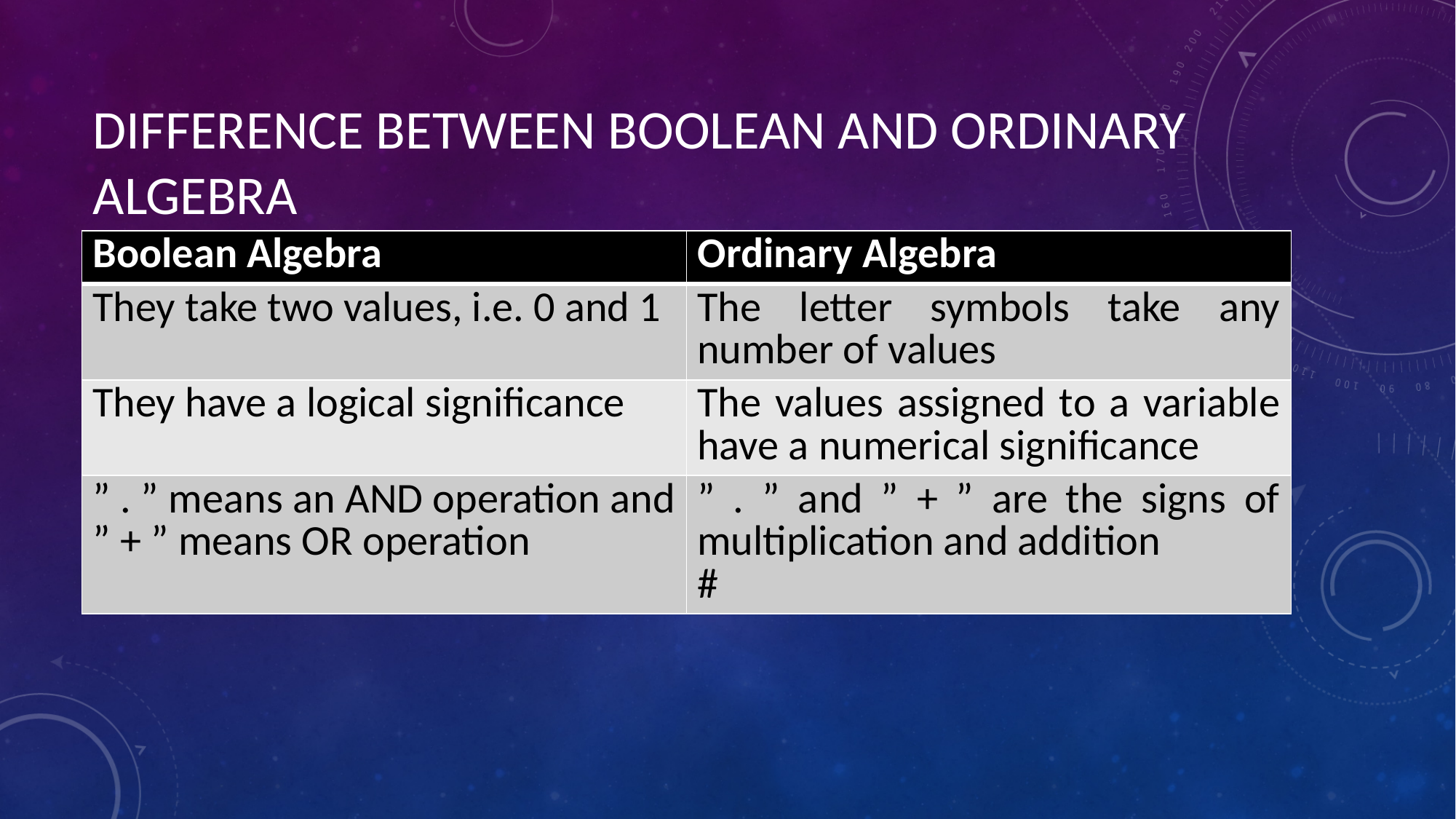

# Difference Between Boolean and ordinary algebra
| Boolean Algebra | Ordinary Algebra |
| --- | --- |
| They take two values, i.e. 0 and 1 | The letter symbols take any number of values |
| They have a logical significance | The values assigned to a variable have a numerical significance |
| ” . ” means an AND operation and ” + ” means OR operation | ” . ” and ” + ” are the signs of multiplication and addition # |